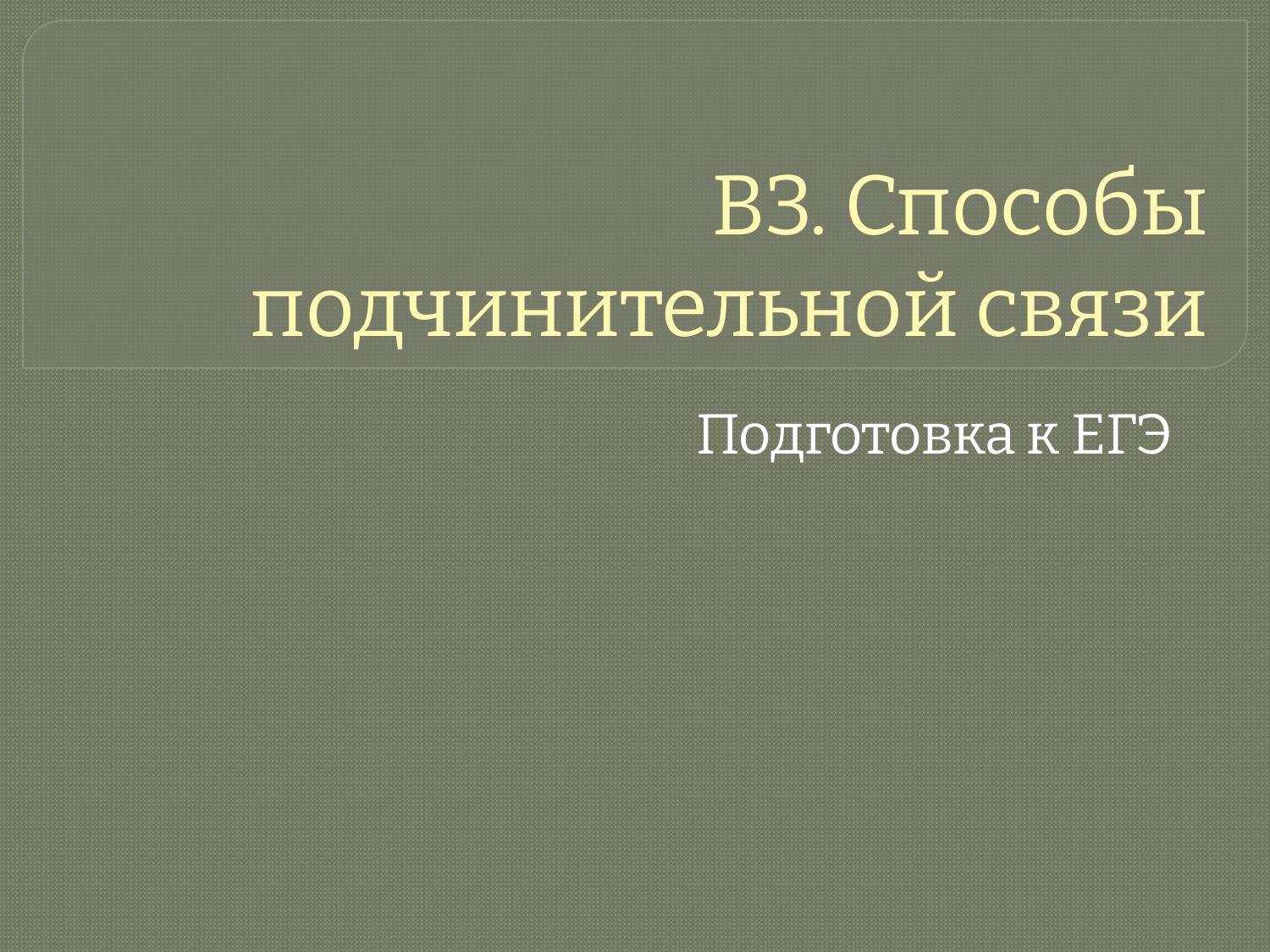

# В3. Способы подчинительной связи
Подготовка к ЕГЭ